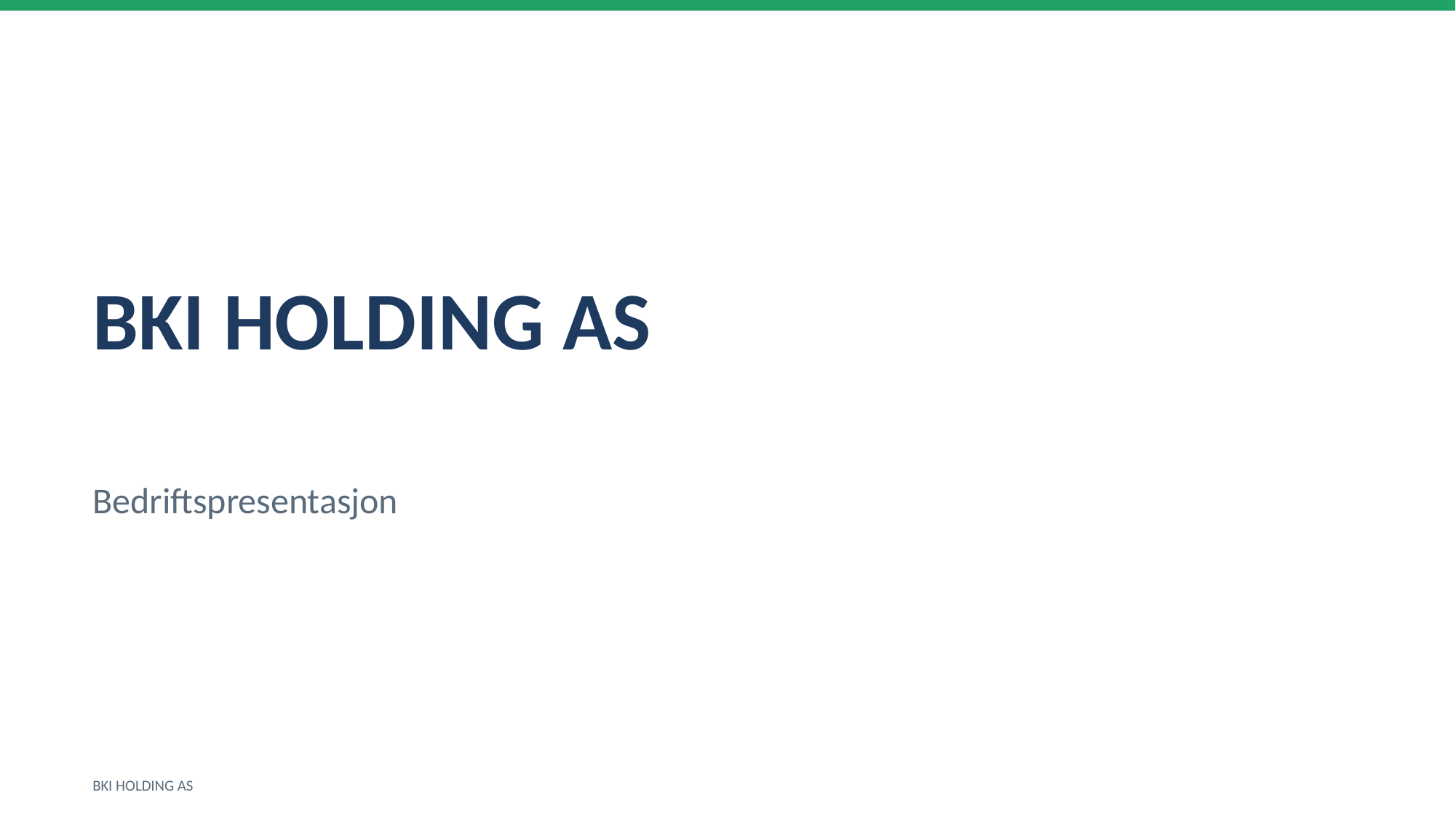

BKI HOLDING AS
Bedriftspresentasjon
BKI HOLDING AS